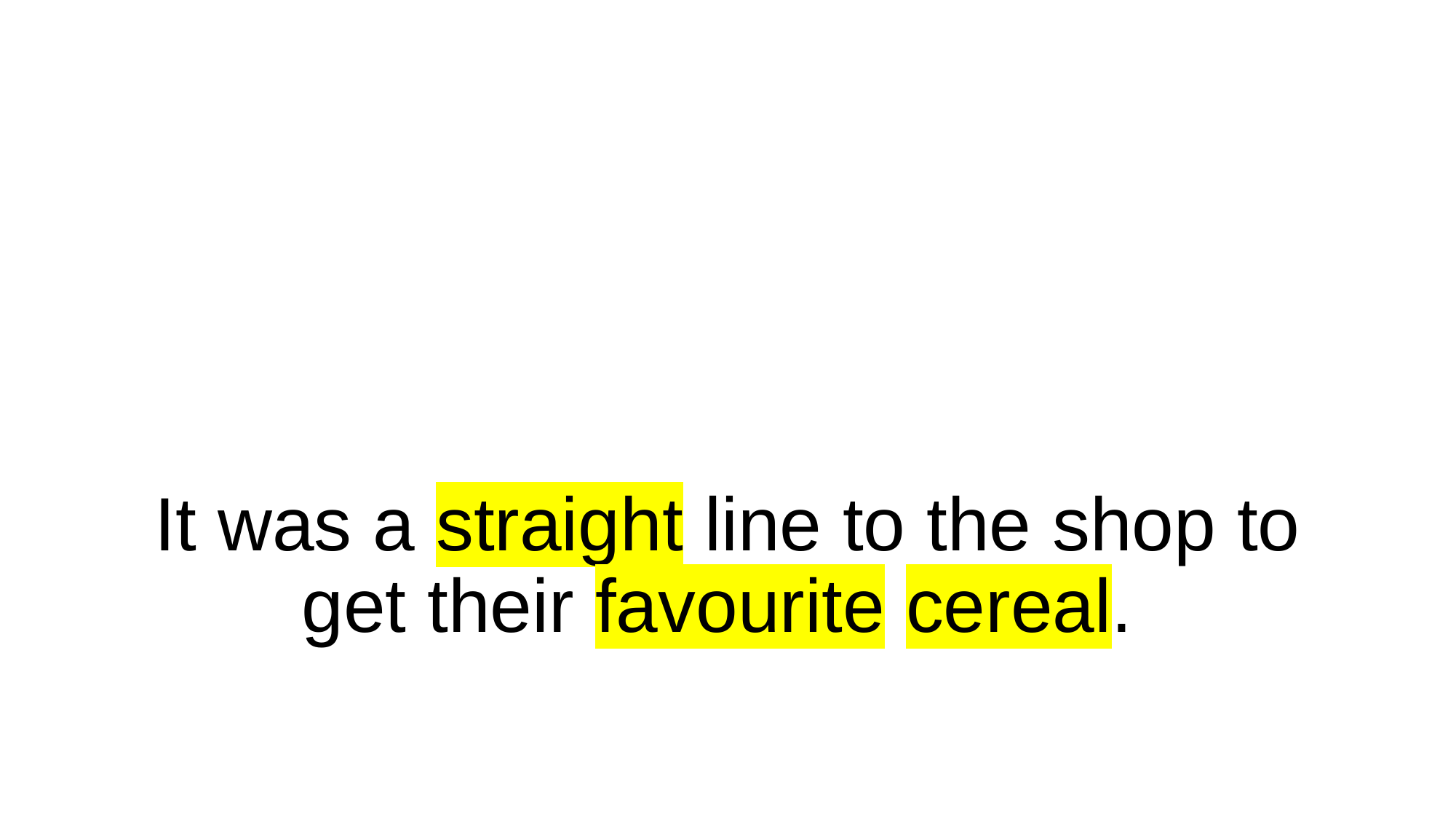

# It was a straight line to the shop to get their favourite cereal.